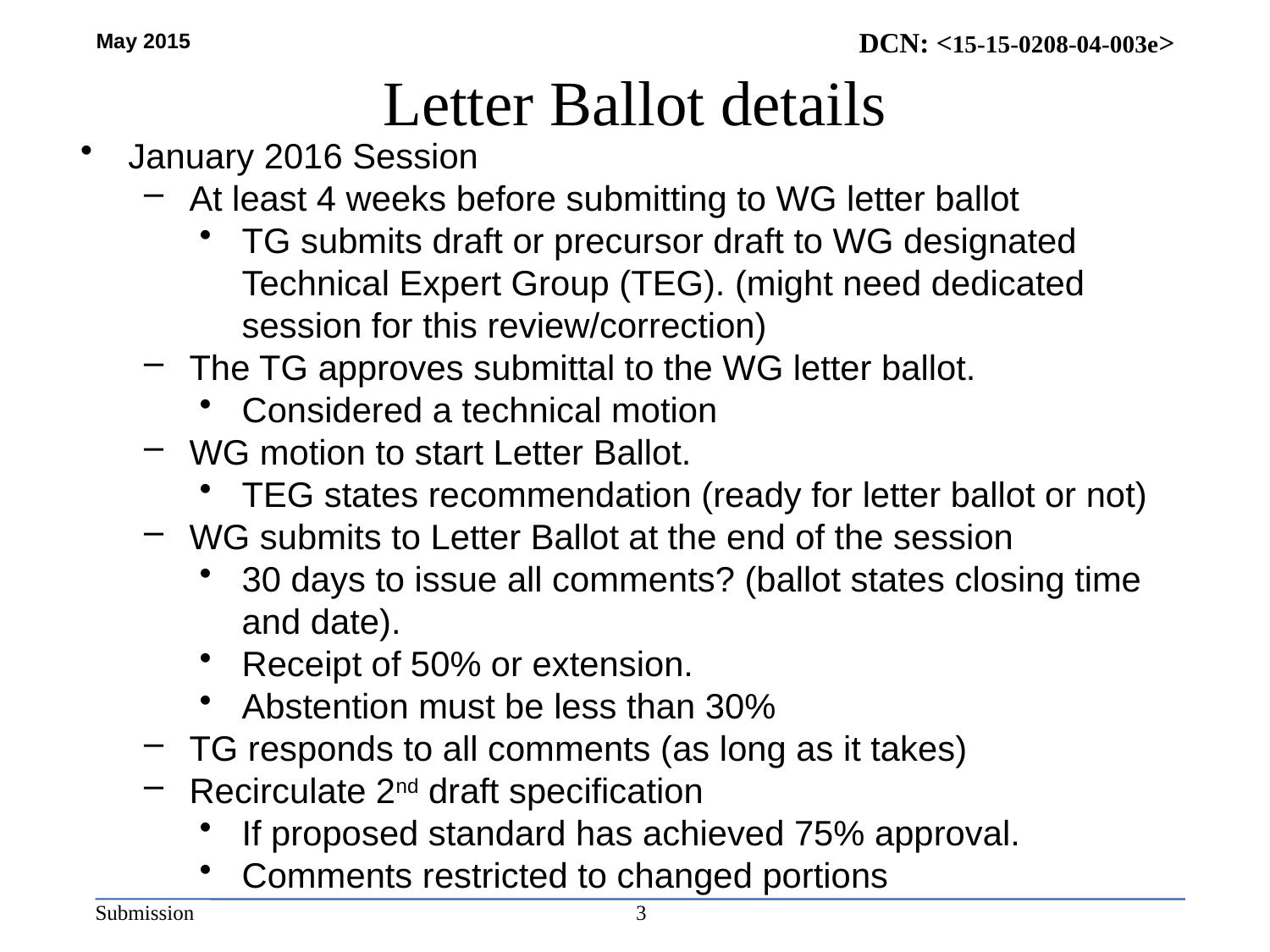

# Letter Ballot details
January 2016 Session
At least 4 weeks before submitting to WG letter ballot
TG submits draft or precursor draft to WG designated Technical Expert Group (TEG). (might need dedicated session for this review/correction)
The TG approves submittal to the WG letter ballot.
Considered a technical motion
WG motion to start Letter Ballot.
TEG states recommendation (ready for letter ballot or not)
WG submits to Letter Ballot at the end of the session
30 days to issue all comments? (ballot states closing time and date).
Receipt of 50% or extension.
Abstention must be less than 30%
TG responds to all comments (as long as it takes)
Recirculate 2nd draft specification
If proposed standard has achieved 75% approval.
Comments restricted to changed portions
3